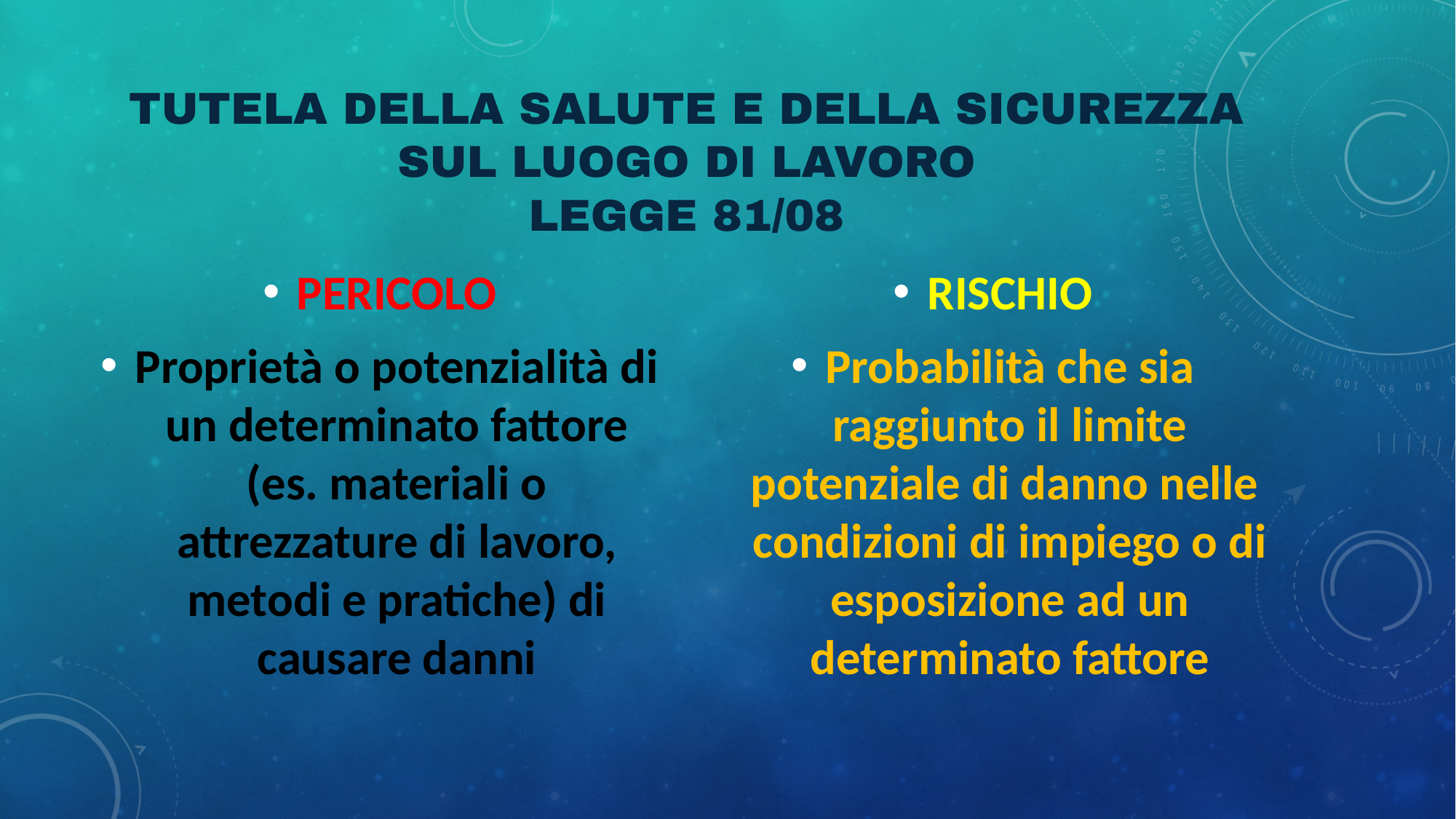

# Tutela della salute e della sicurezza sul luogo di lavoro legge 81/08
PERICOLO
Proprietà o potenzialità di un determinato fattore (es. materiali o attrezzature di lavoro, metodi e pratiche) di causare danni

RISCHIO
Probabilità che sia raggiunto il limite potenziale di danno nelle  condizioni di impiego o di esposizione ad un determinato fattore